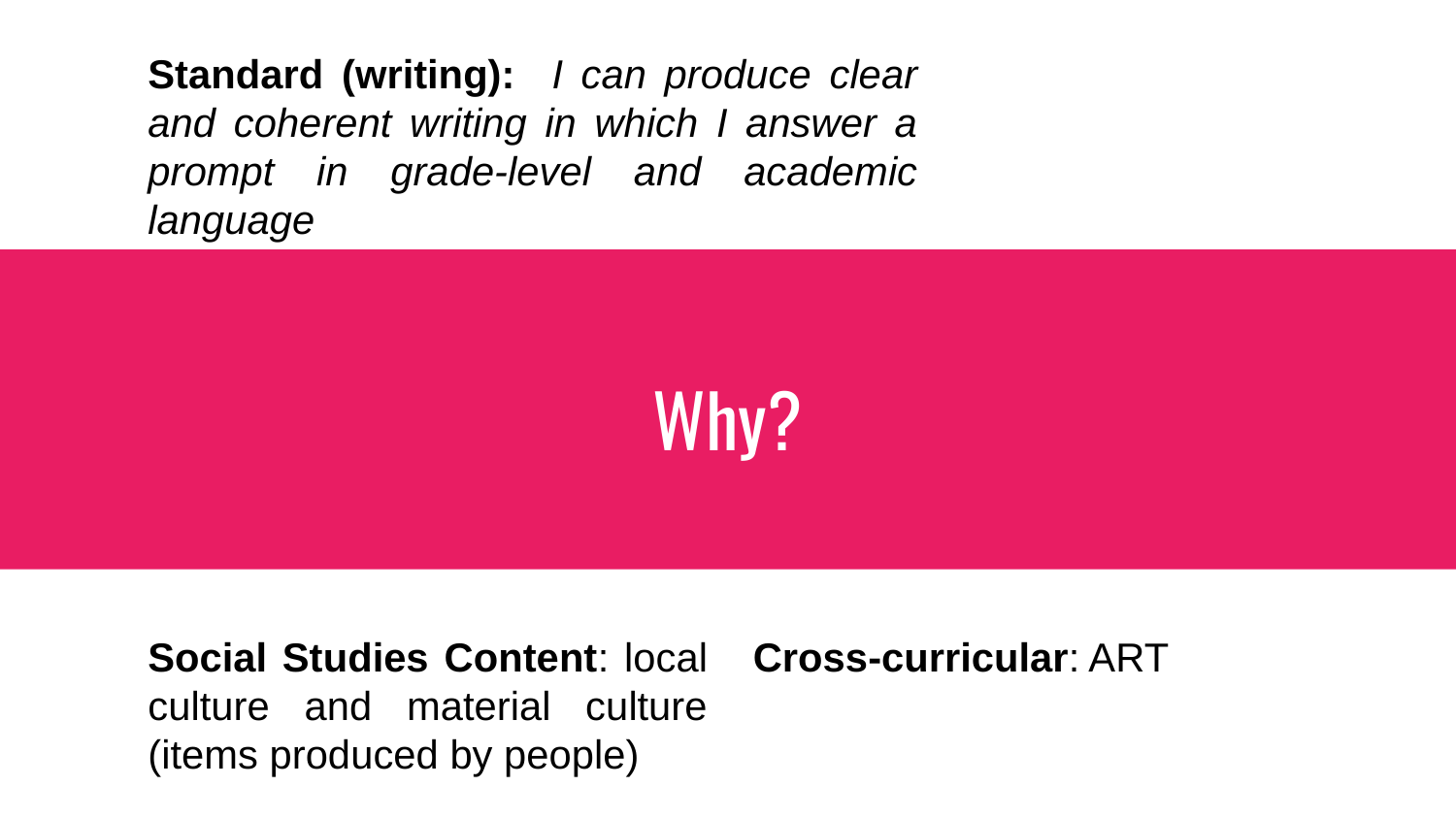

Standard (writing):  I can produce clear and coherent writing in which I answer a prompt in grade-level and academic language
# Why?
Social Studies Content: local culture and material culture (items produced by people)
Cross-curricular: ART